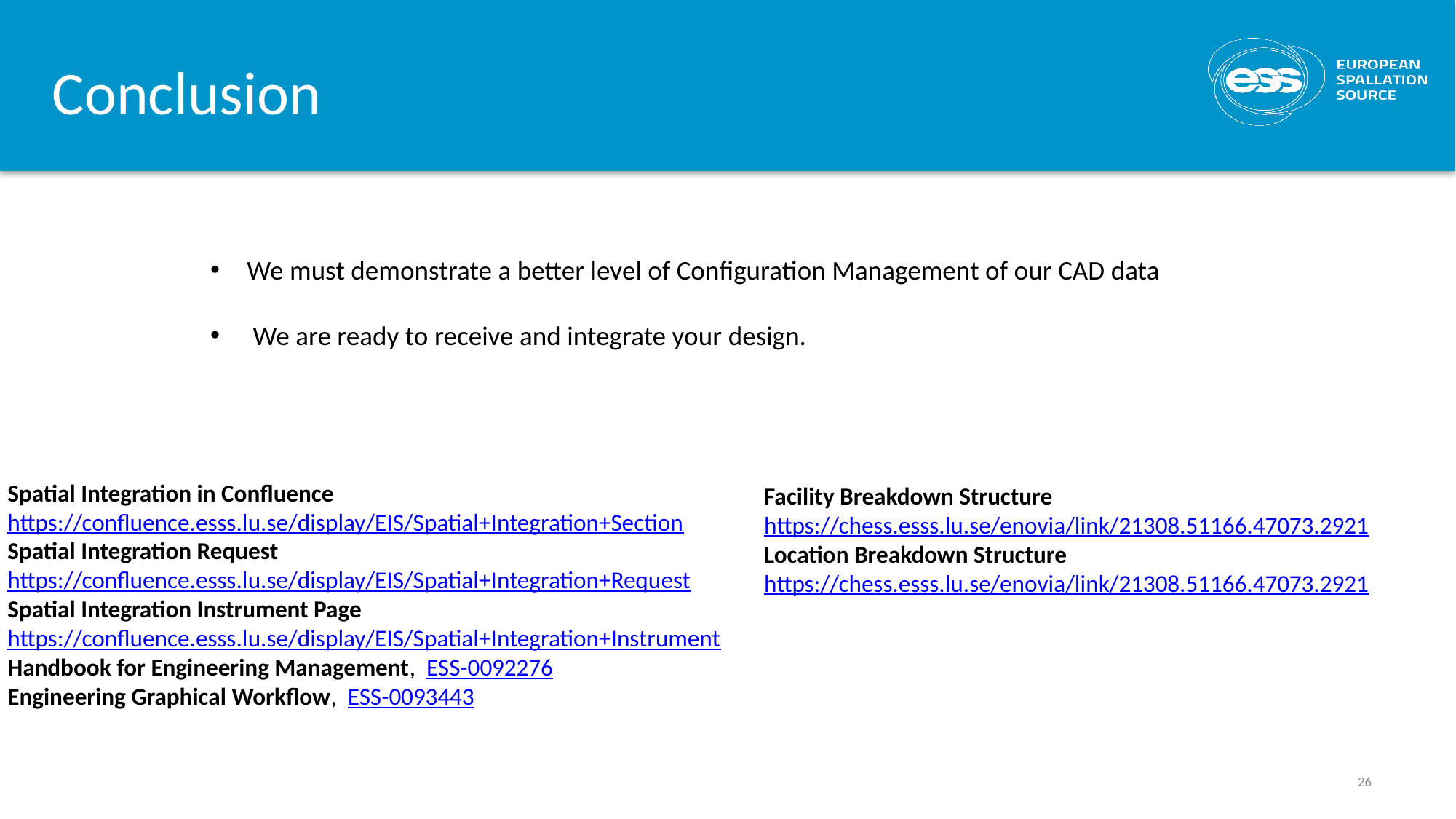

Conclusion
We must demonstrate a better level of Configuration Management of our CAD data

 We are ready to receive and integrate your design.
Spatial Integration in Confluence
https://confluence.esss.lu.se/display/EIS/Spatial+Integration+Section
Spatial Integration Request
https://confluence.esss.lu.se/display/EIS/Spatial+Integration+Request
Spatial Integration Instrument Page
https://confluence.esss.lu.se/display/EIS/Spatial+Integration+Instrument
Handbook for Engineering Management,  ESS-0092276
Engineering Graphical Workflow,  ESS-0093443

Facility Breakdown Structure
https://chess.esss.lu.se/enovia/link/21308.51166.47073.2921
Location Breakdown Structure
https://chess.esss.lu.se/enovia/link/21308.51166.47073.2921

26